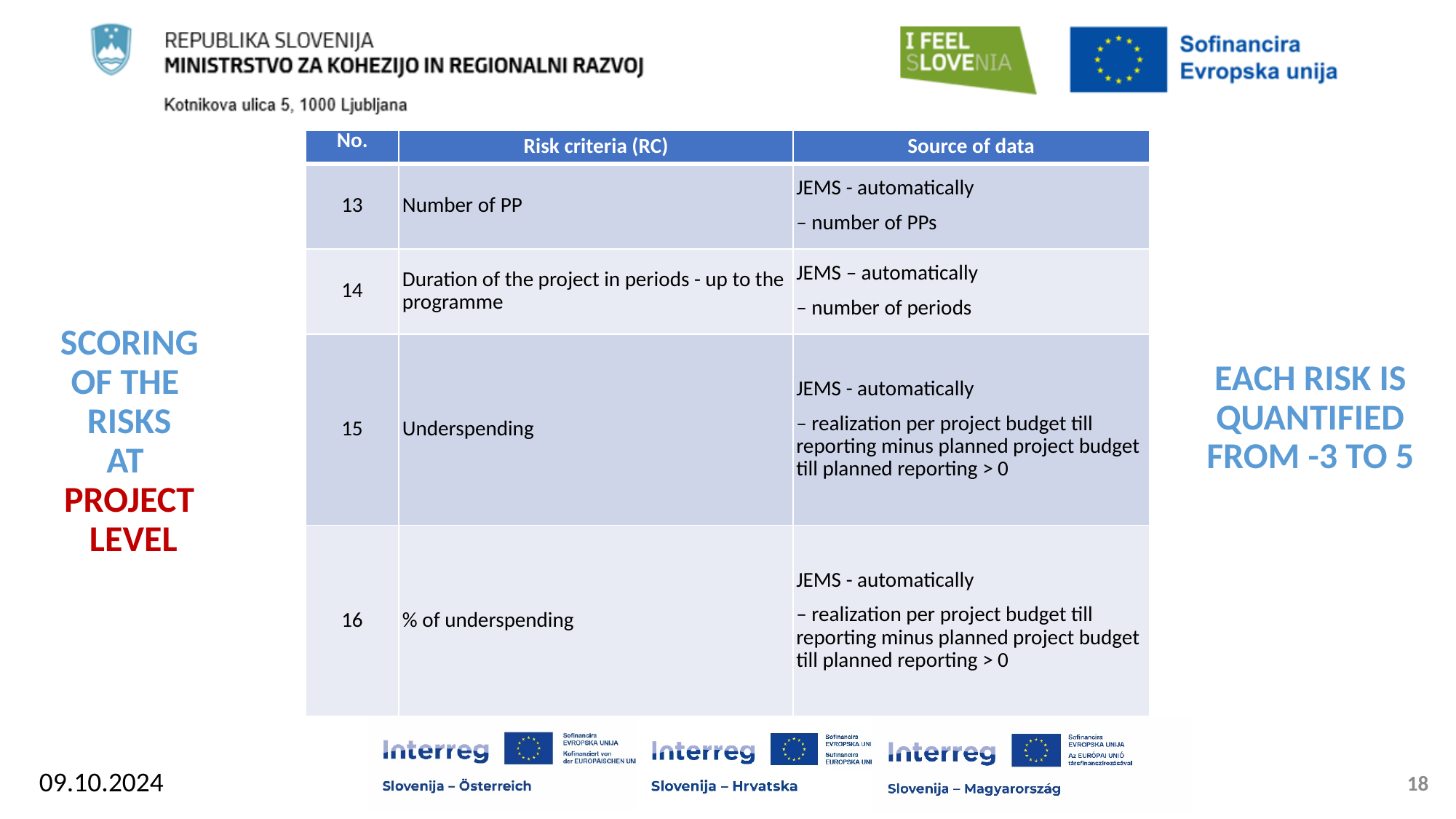

| No. | Risk criteria (RC) | Source of data |
| --- | --- | --- |
| 13 | Number of PP | JEMS - automatically – number of PPs |
| 14 | Duration of the project in periods - up to the programme | JEMS – automatically – number of periods |
| 15 | Underspending | JEMS - automatically – realization per project budget till reporting minus planned project budget till planned reporting > 0 |
| 16 | % of underspending | JEMS - automatically – realization per project budget till reporting minus planned project budget till planned reporting > 0 |
EACH RISK IS QUANTIFIED FROM -3 TO 5
SCORING
OF THE
RISKS
AT
PROJECT
 LEVEL